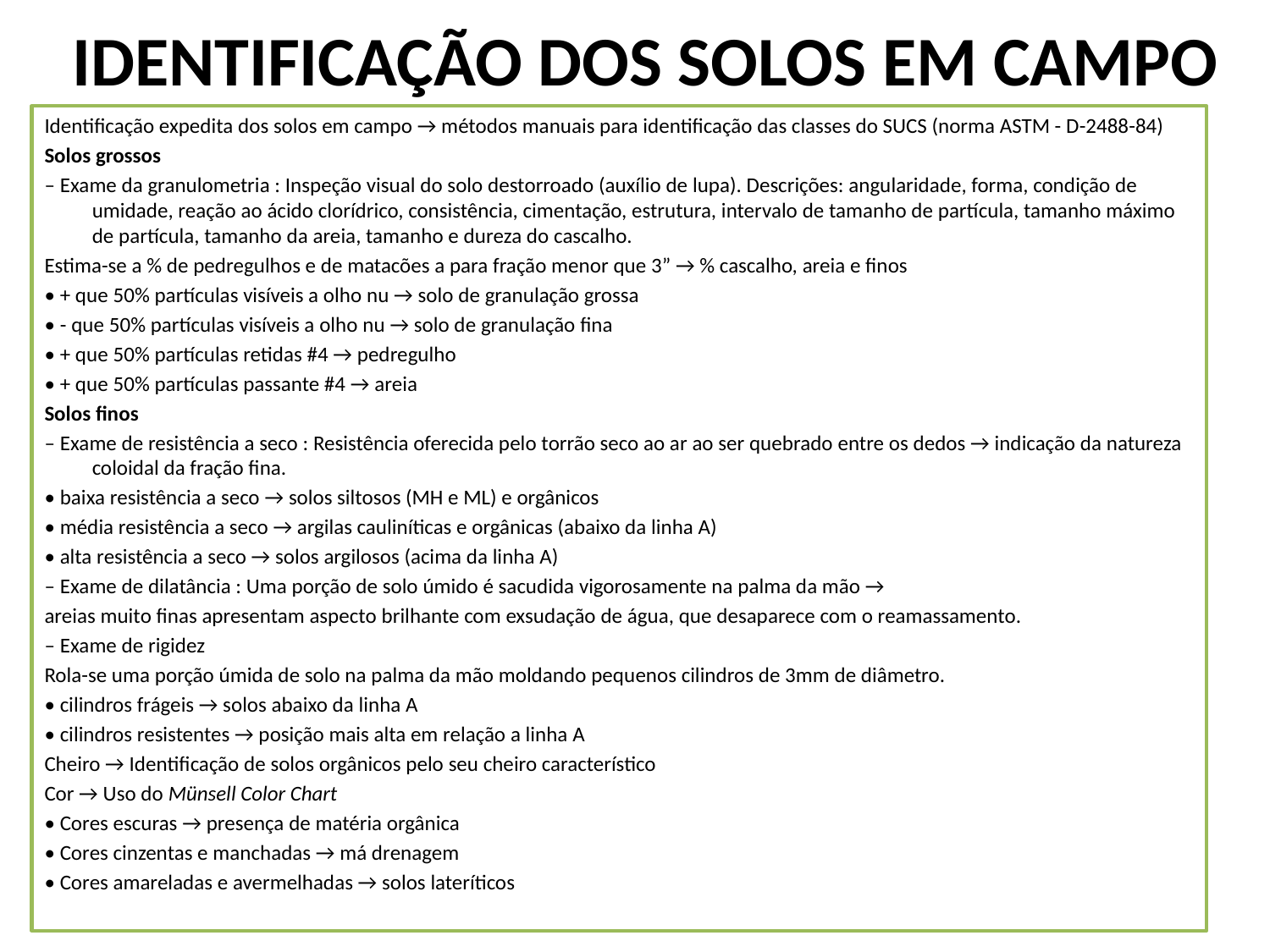

# IDENTIFICAÇÃO DOS SOLOS EM CAMPO
Identificação expedita dos solos em campo → métodos manuais para identificação das classes do SUCS (norma ASTM - D-2488-84)
Solos grossos
– Exame da granulometria : Inspeção visual do solo destorroado (auxílio de lupa). Descrições: angularidade, forma, condição de umidade, reação ao ácido clorídrico, consistência, cimentação, estrutura, intervalo de tamanho de partícula, tamanho máximo de partícula, tamanho da areia, tamanho e dureza do cascalho.
Estima-se a % de pedregulhos e de matacões a para fração menor que 3” → % cascalho, areia e finos
• + que 50% partículas visíveis a olho nu → solo de granulação grossa
• - que 50% partículas visíveis a olho nu → solo de granulação fina
• + que 50% partículas retidas #4 → pedregulho
• + que 50% partículas passante #4 → areia
Solos finos
– Exame de resistência a seco : Resistência oferecida pelo torrão seco ao ar ao ser quebrado entre os dedos → indicação da natureza coloidal da fração fina.
• baixa resistência a seco → solos siltosos (MH e ML) e orgânicos
• média resistência a seco → argilas cauliníticas e orgânicas (abaixo da linha A)
• alta resistência a seco → solos argilosos (acima da linha A)
– Exame de dilatância : Uma porção de solo úmido é sacudida vigorosamente na palma da mão →
areias muito finas apresentam aspecto brilhante com exsudação de água, que desaparece com o reamassamento.
– Exame de rigidez
Rola-se uma porção úmida de solo na palma da mão moldando pequenos cilindros de 3mm de diâmetro.
• cilindros frágeis → solos abaixo da linha A
• cilindros resistentes → posição mais alta em relação a linha A
Cheiro → Identificação de solos orgânicos pelo seu cheiro característico
Cor → Uso do Münsell Color Chart
• Cores escuras → presença de matéria orgânica
• Cores cinzentas e manchadas → má drenagem
• Cores amareladas e avermelhadas → solos lateríticos